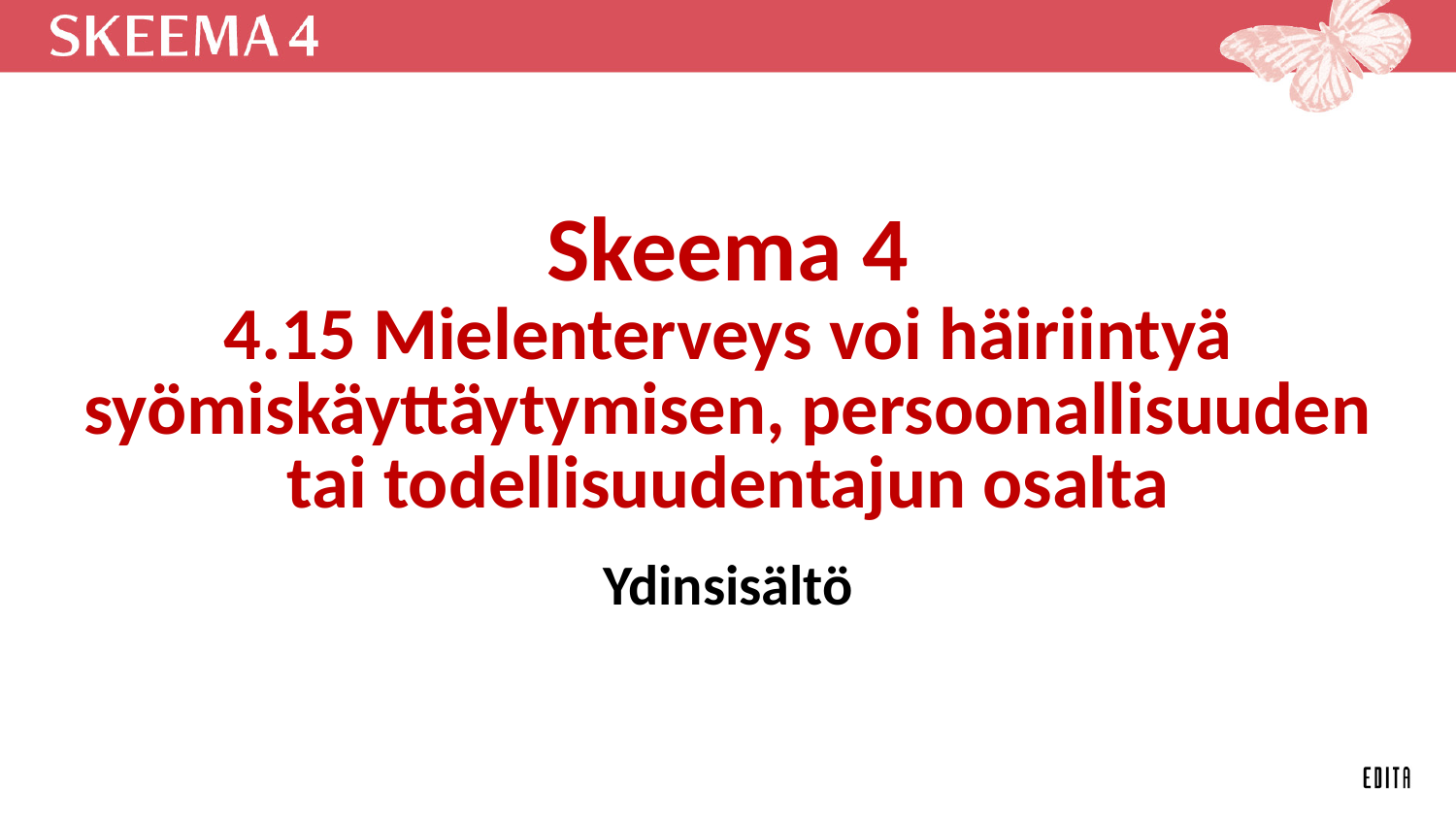

# Skeema 4 4.15 Mielenterveys voi häiriintyä syömiskäyttäytymisen, persoonallisuuden tai todellisuudentajun osalta
Ydinsisältö